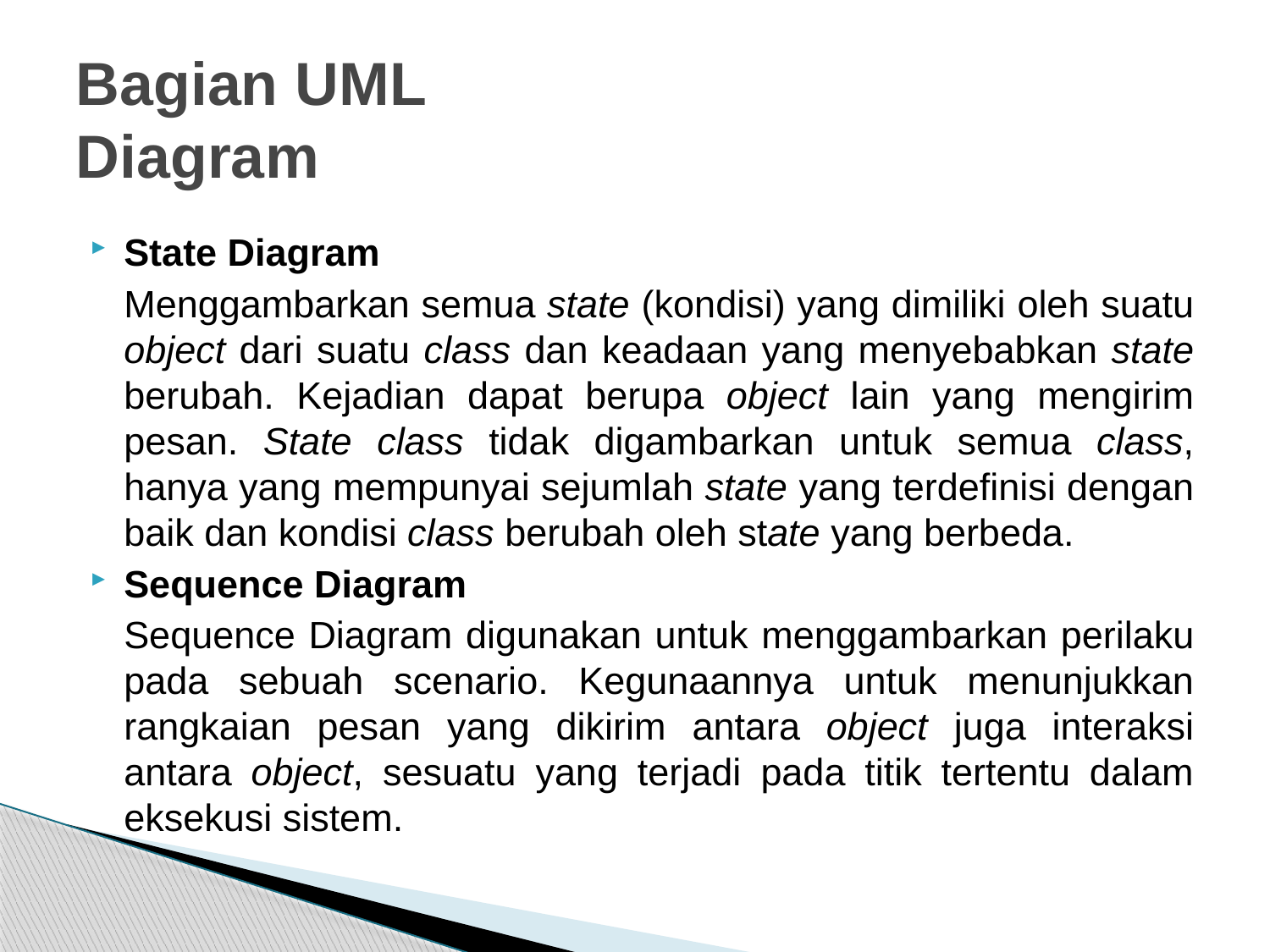

# Bagian UML Diagram
State Diagram
	Menggambarkan semua state (kondisi) yang dimiliki oleh suatu object dari suatu class dan keadaan yang menyebabkan state berubah. Kejadian dapat berupa object lain yang mengirim pesan. State class tidak digambarkan untuk semua class, hanya yang mempunyai sejumlah state yang terdefinisi dengan baik dan kondisi class berubah oleh state yang berbeda.
Sequence Diagram
	Sequence Diagram digunakan untuk menggambarkan perilaku pada sebuah scenario. Kegunaannya untuk menunjukkan rangkaian pesan yang dikirim antara object juga interaksi antara object, sesuatu yang terjadi pada titik tertentu dalam eksekusi sistem.